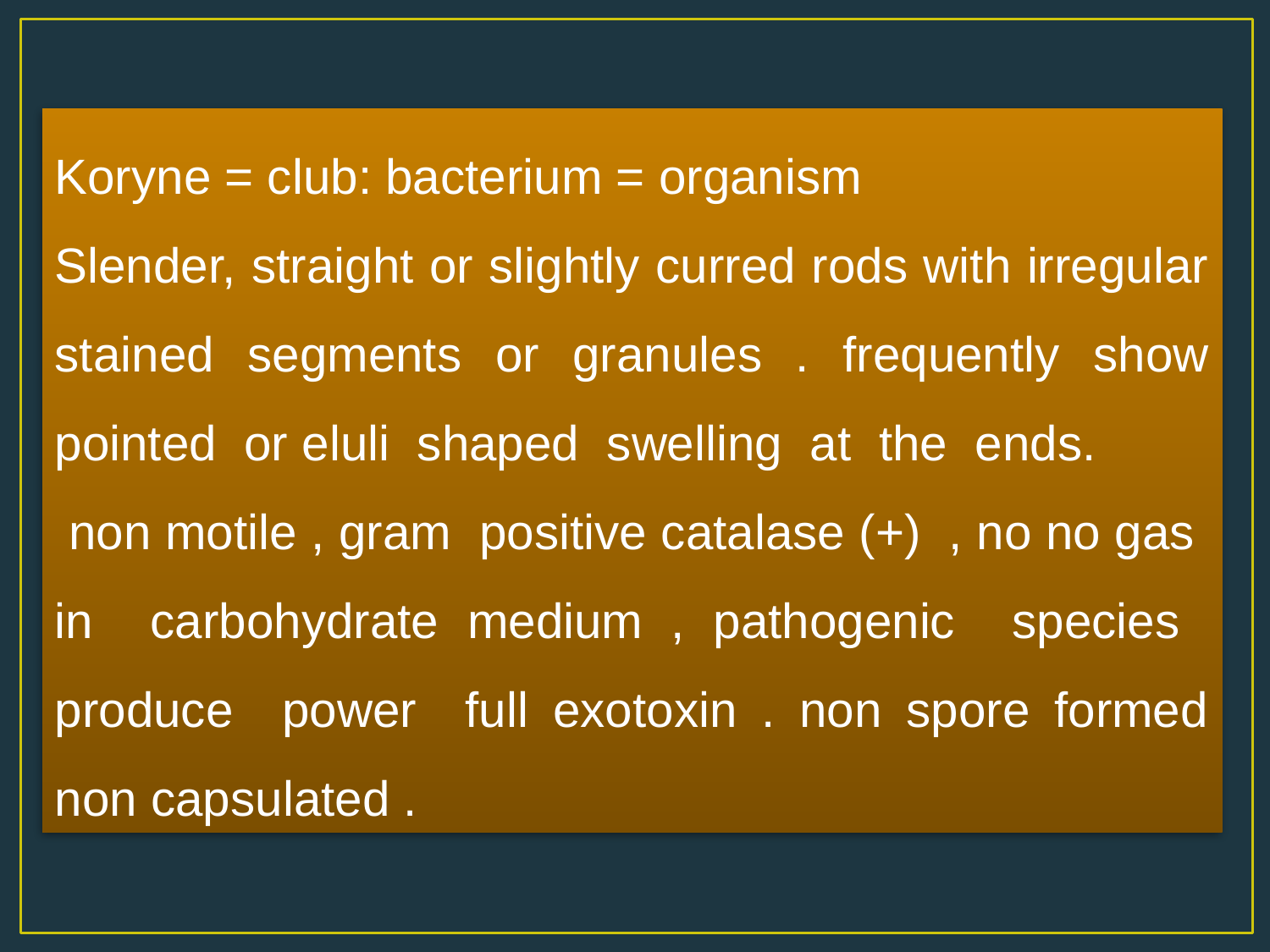

Koryne = club: bacterium = organism
Slender, straight or slightly curred rods with irregular stained segments or granules . frequently show pointed  or eluli  shaped  swelling  at  the  ends.
 non motile , gram  positive catalase (+)  , no no gas  in  carbohydrate medium , pathogenic  species  produce  power  full exotoxin . non spore formed non capsulated .